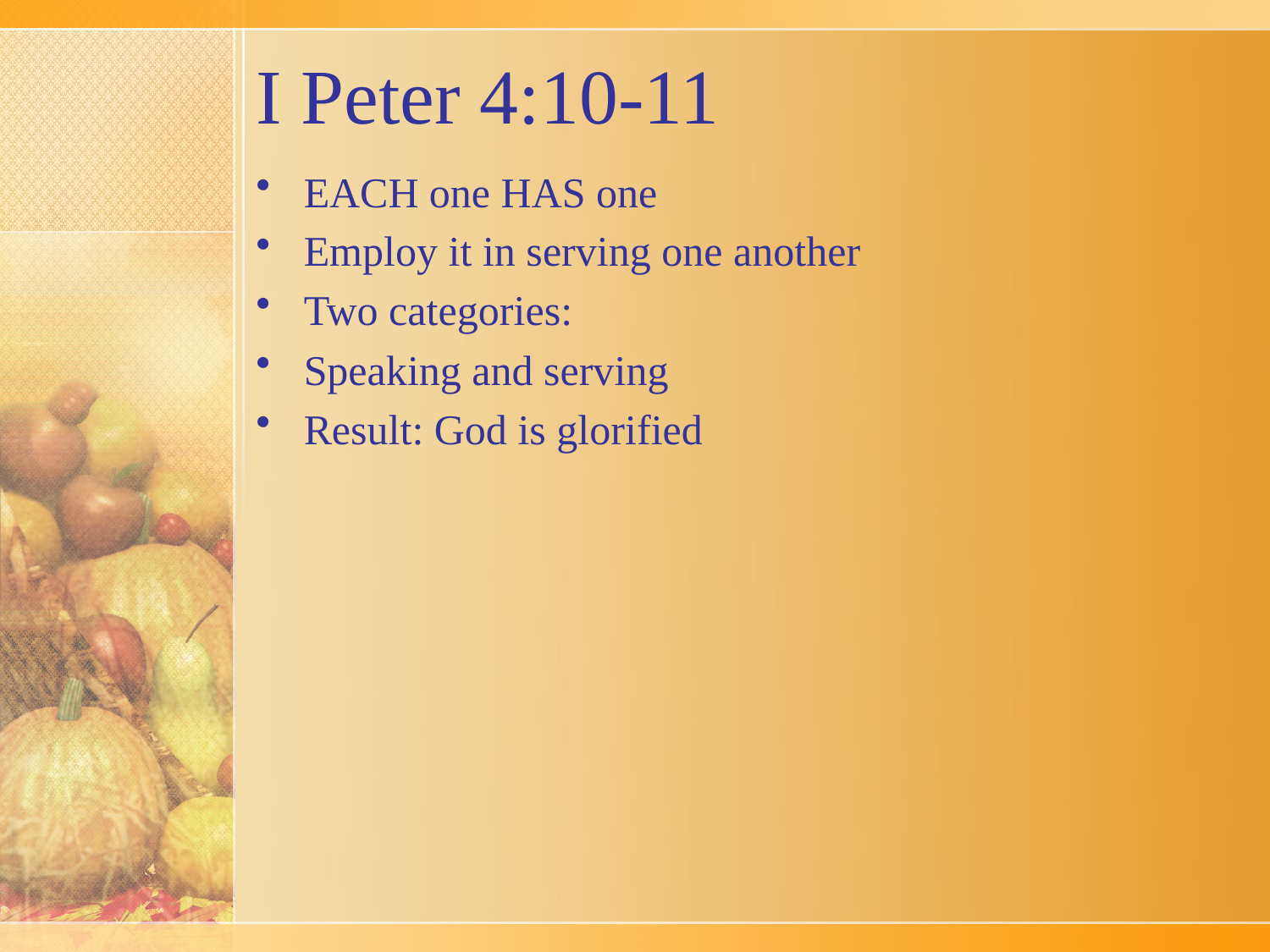

# I Peter 4:10-11
EACH one HAS one
Employ it in serving one another
Two categories:
Speaking and serving
Result: God is glorified